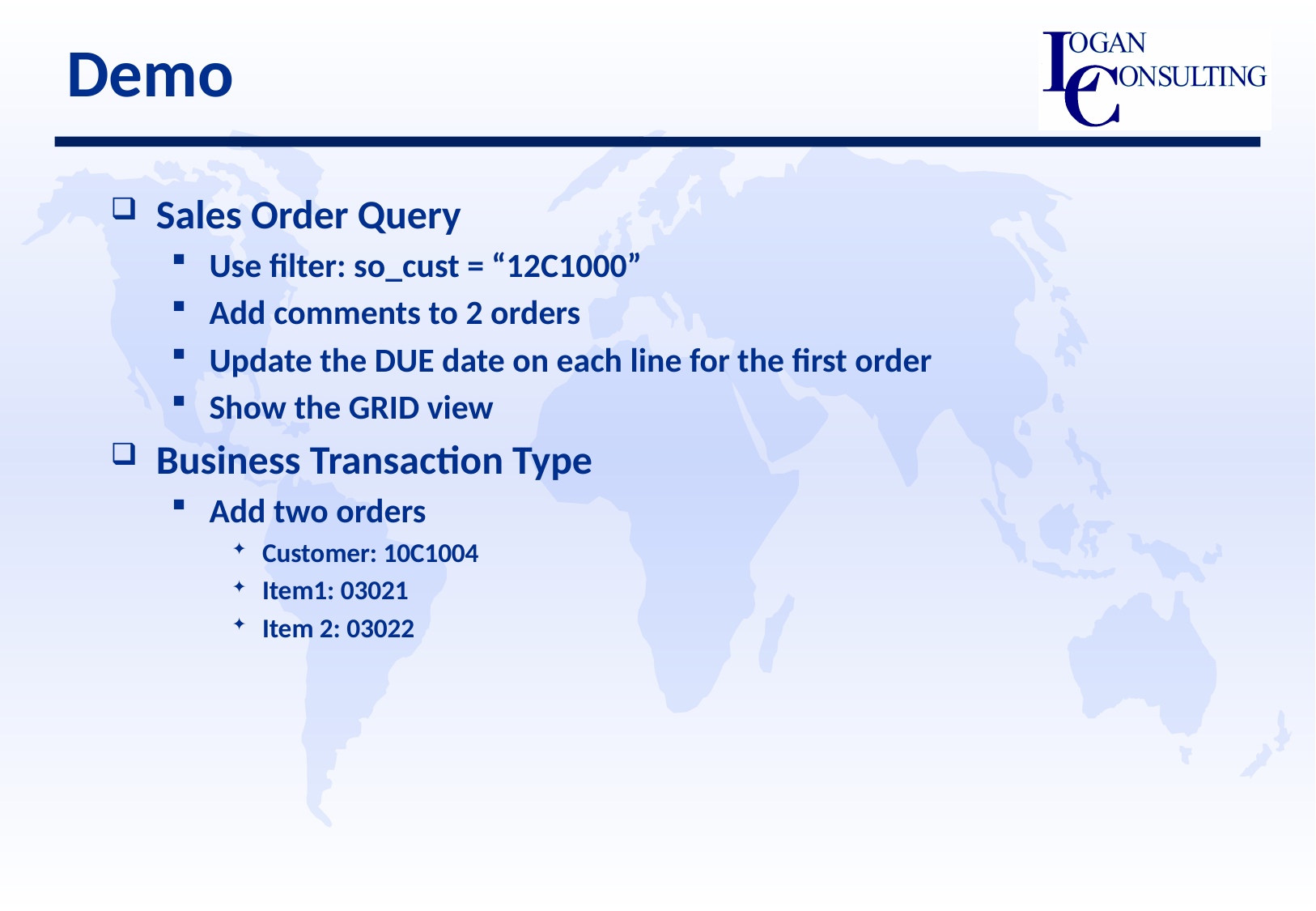

# Demo
Sales Order Query
Use filter: so_cust = “12C1000”
Add comments to 2 orders
Update the DUE date on each line for the first order
Show the GRID view
Business Transaction Type
Add two orders
Customer: 10C1004
Item1: 03021
Item 2: 03022